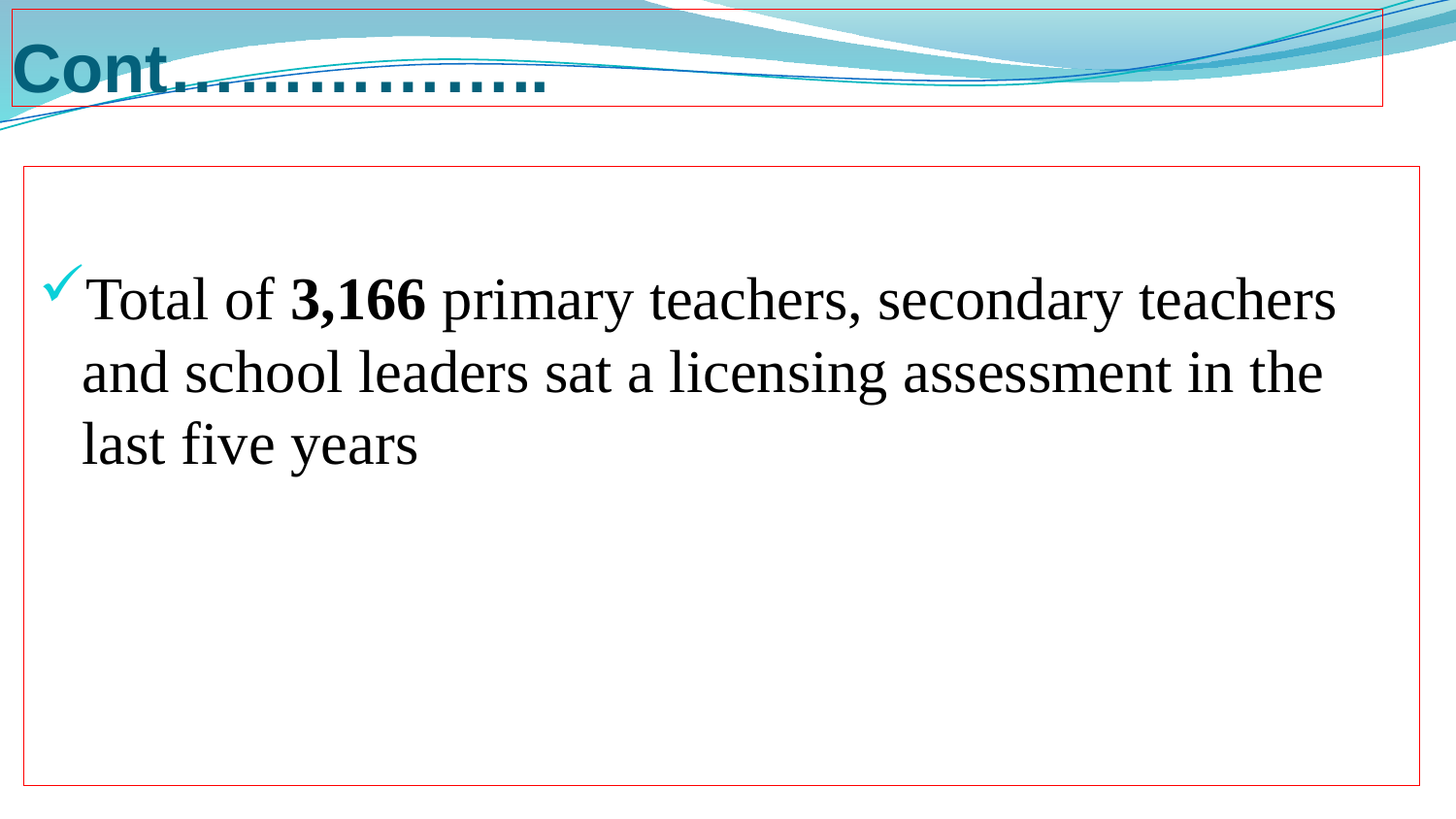

# Cont……………..

Total of 3,166 primary teachers, secondary teachers and school leaders sat a licensing assessment in the last five years